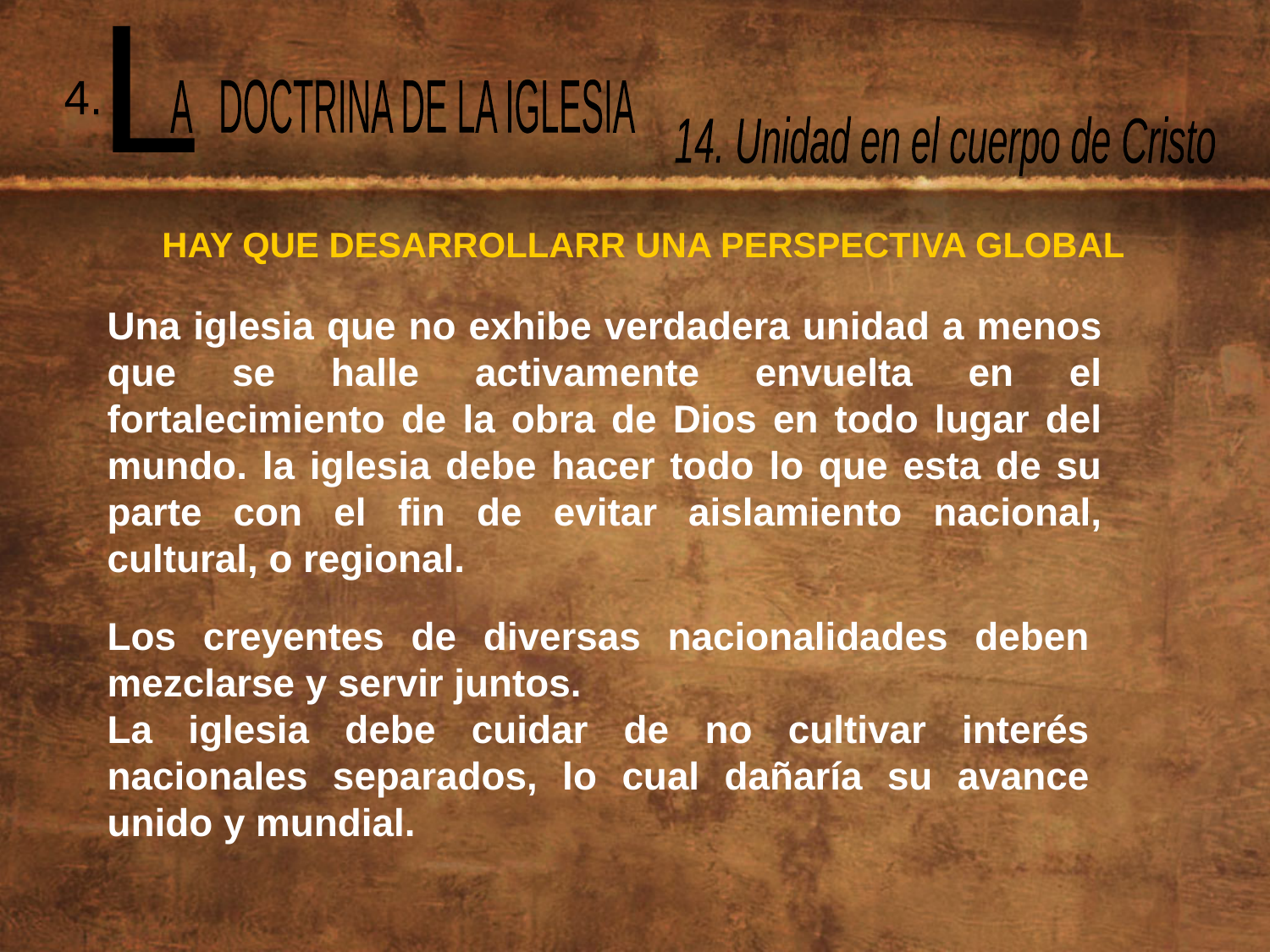

L
   A   DOCTRINA DE LA IGLESIA
4.
14. Unidad en el cuerpo de Cristo
HAY QUE DESARROLLARR UNA PERSPECTIVA GLOBAL
Una iglesia que no exhibe verdadera unidad a menos que se halle activamente envuelta en el fortalecimiento de la obra de Dios en todo lugar del mundo. la iglesia debe hacer todo lo que esta de su parte con el fin de evitar aislamiento nacional, cultural, o regional.
Los creyentes de diversas nacionalidades deben mezclarse y servir juntos.
La iglesia debe cuidar de no cultivar interés nacionales separados, lo cual dañaría su avance unido y mundial.